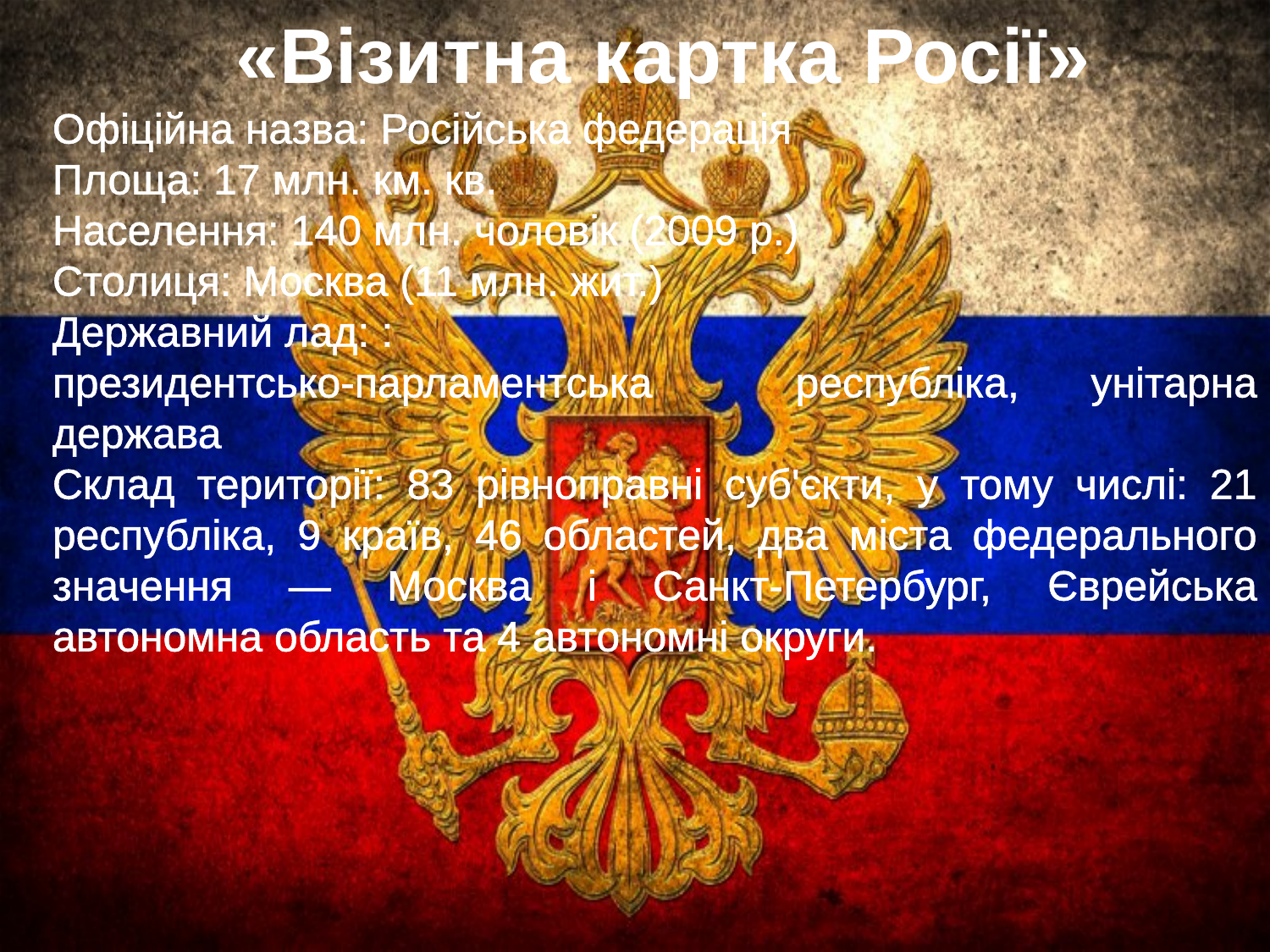

«Візитна картка Росії»
Офіційна назва: Російська федерація
Площа: 17 млн. км. кв.
Населення: 140 млн. чоловік (2009 р.)
Столиця: Москва (11 млн. жит.)
Державний лад: :
президентсько-парламентська  республіка, унітарна держава
Склад території: 83 рівноправні суб'єкти, у тому числі: 21 республіка, 9 країв, 46 областей, два міста федерального значення — Москва і Санкт-Петербург, Єврейська автономна область та 4 автономні округи.